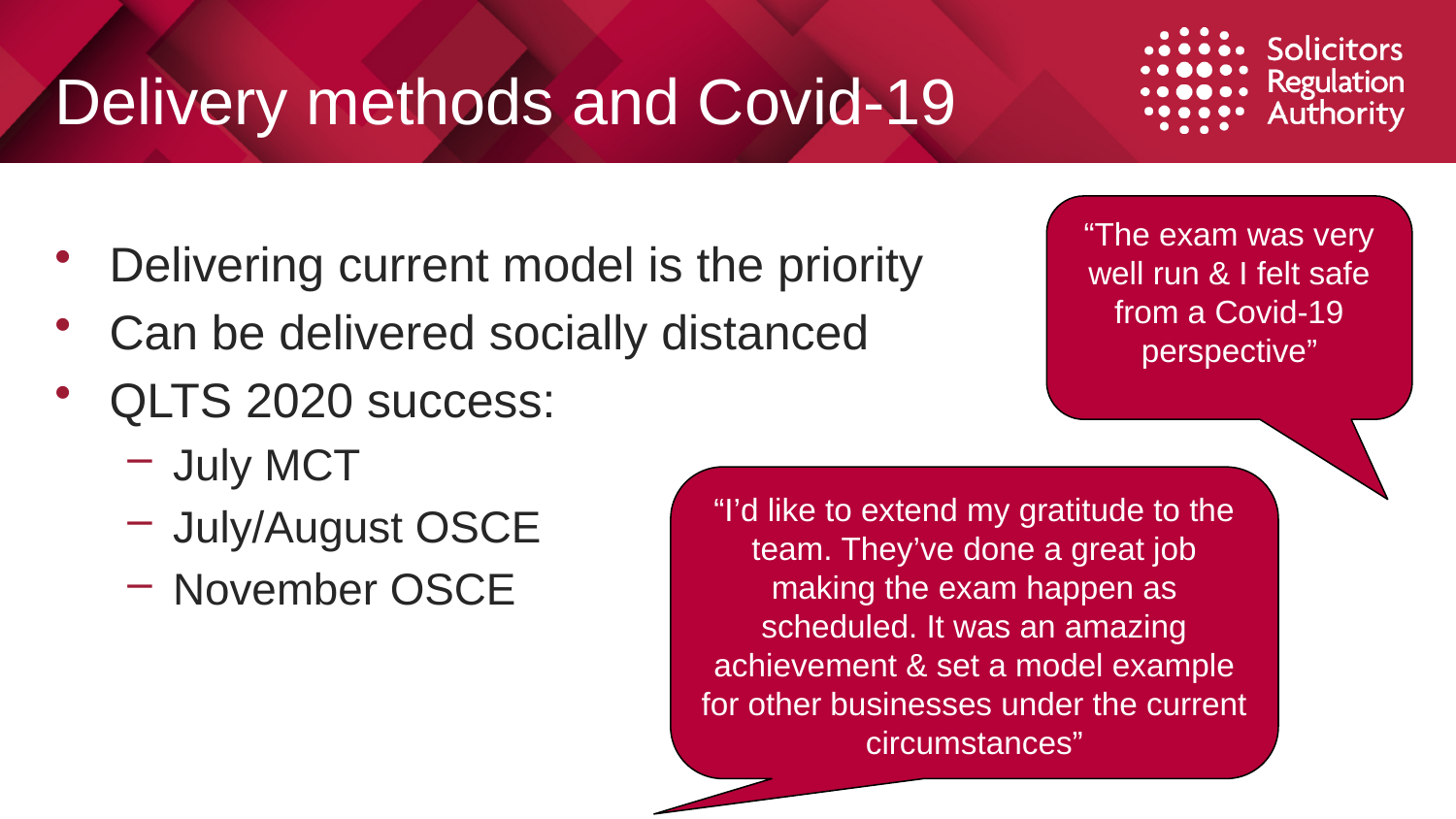

# Delivery methods and Covid-19
“The exam was very well run & I felt safe from a Covid-19 perspective”
Delivering current model is the priority
Can be delivered socially distanced
QLTS 2020 success:
July MCT
July/August OSCE
November OSCE

“I’d like to extend my gratitude to the team. They’ve done a great job making the exam happen as scheduled. It was an amazing achievement & set a model example for other businesses under the current circumstances”